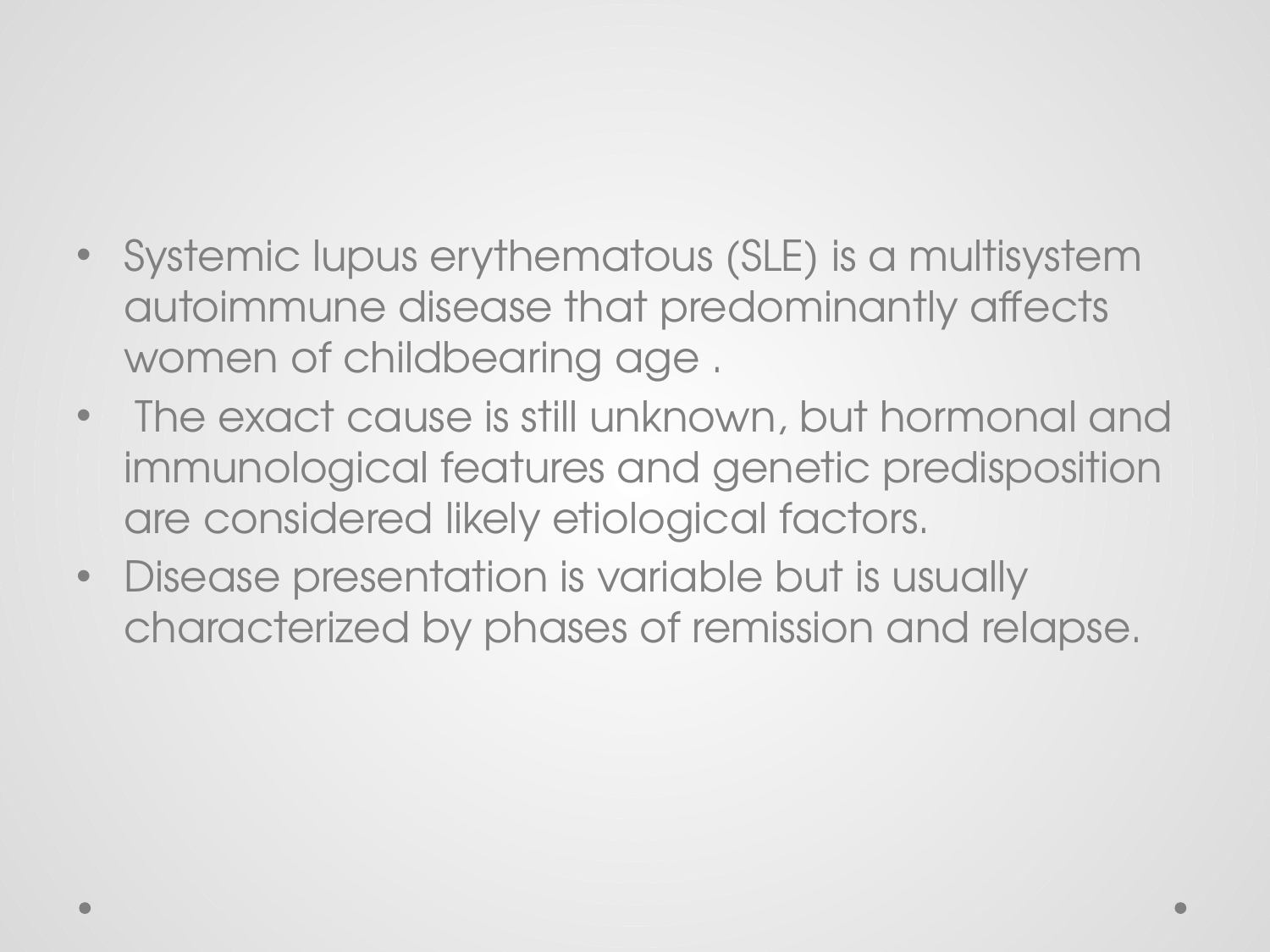

Systemic lupus erythematous (SLE) is a multisystem autoimmune disease that predominantly affects women of childbearing age .
 The exact cause is still unknown, but hormonal and immunological features and genetic predisposition are considered likely etiological factors.
Disease presentation is variable but is usually characterized by phases of remission and relapse.